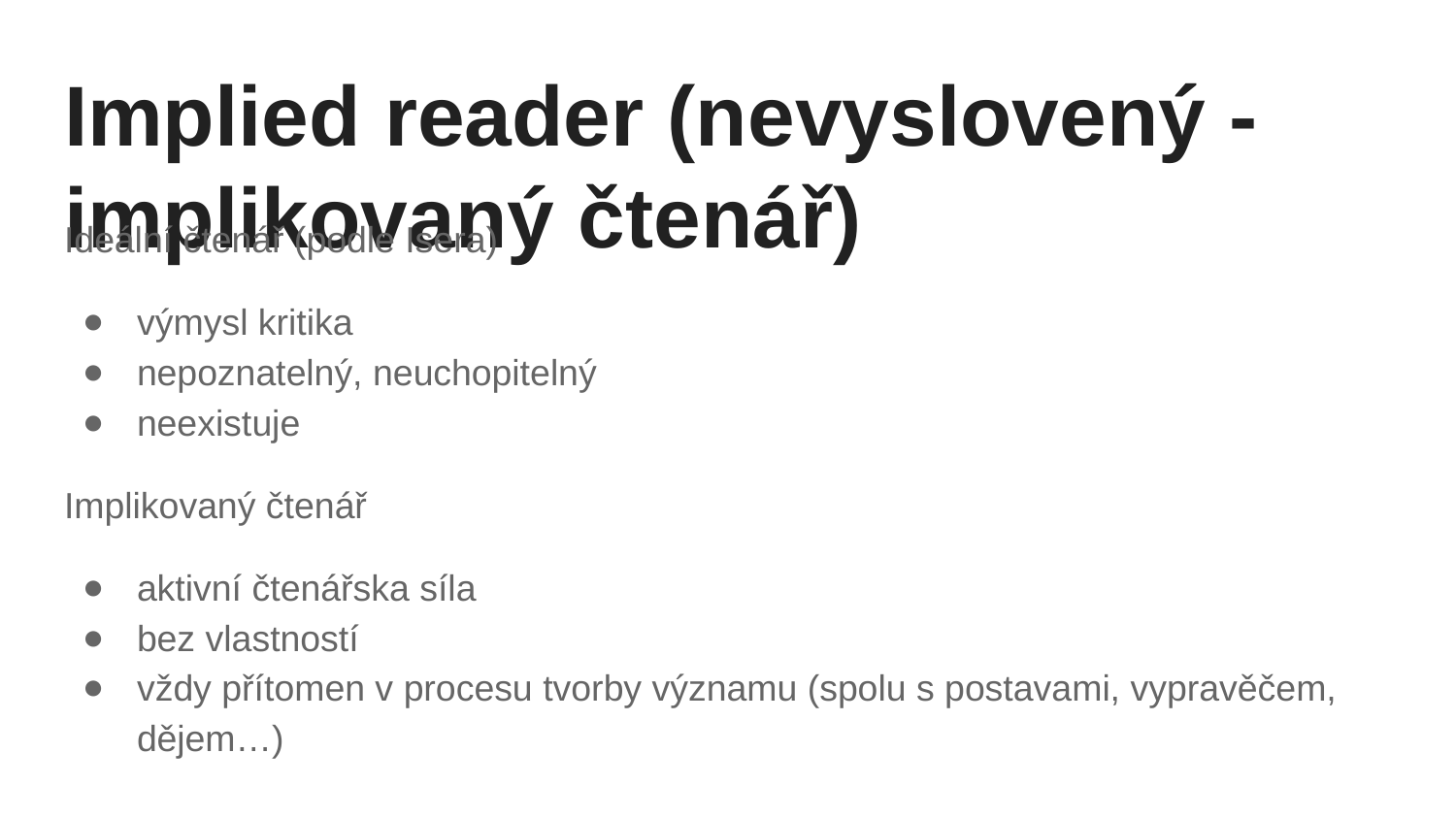

# Implied reader (nevyslovený - implikovaný čtenář)
Ideální čtenář (podle Isera)
výmysl kritika
nepoznatelný, neuchopitelný
neexistuje
Implikovaný čtenář
aktivní čtenářska síla
bez vlastností
vždy přítomen v procesu tvorby významu (spolu s postavami, vypravěčem, dějem…)